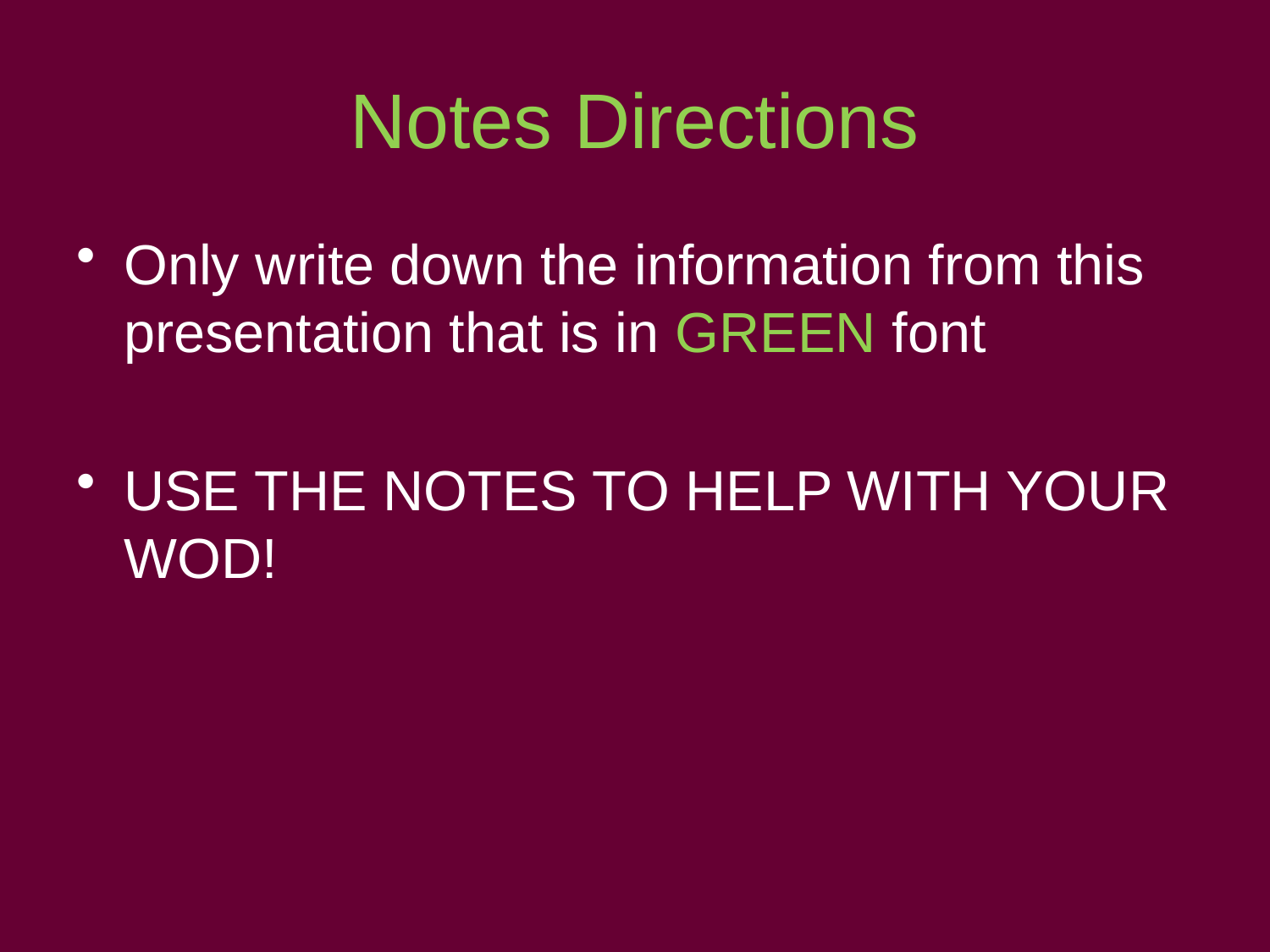

# Notes Directions
Only write down the information from this presentation that is in GREEN font

USE THE NOTES TO HELP WITH YOUR WOD!